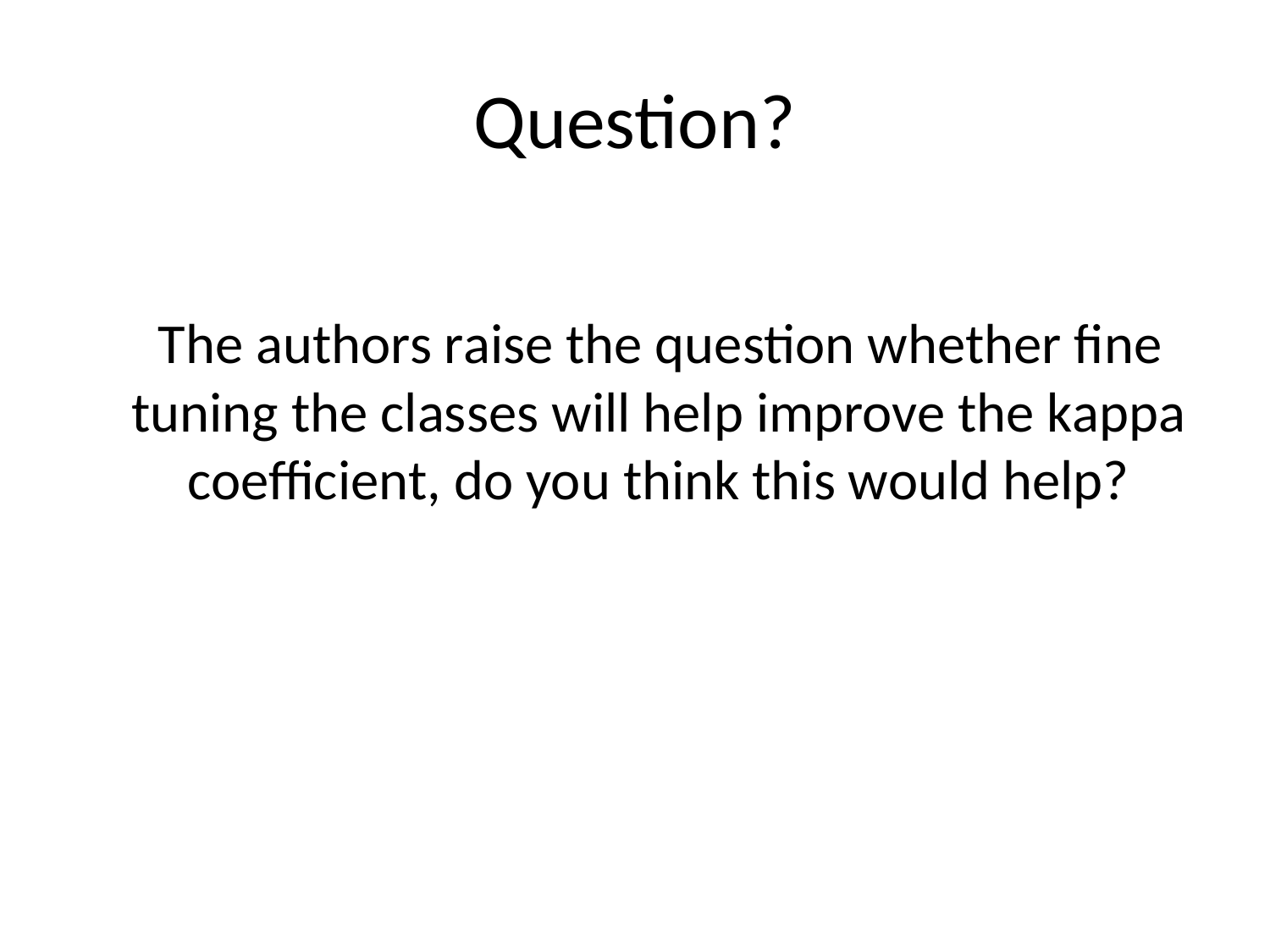

# Question?

    The authors raise the question whether fine tuning the classes will help improve the kappa coefficient, do you think this would help?